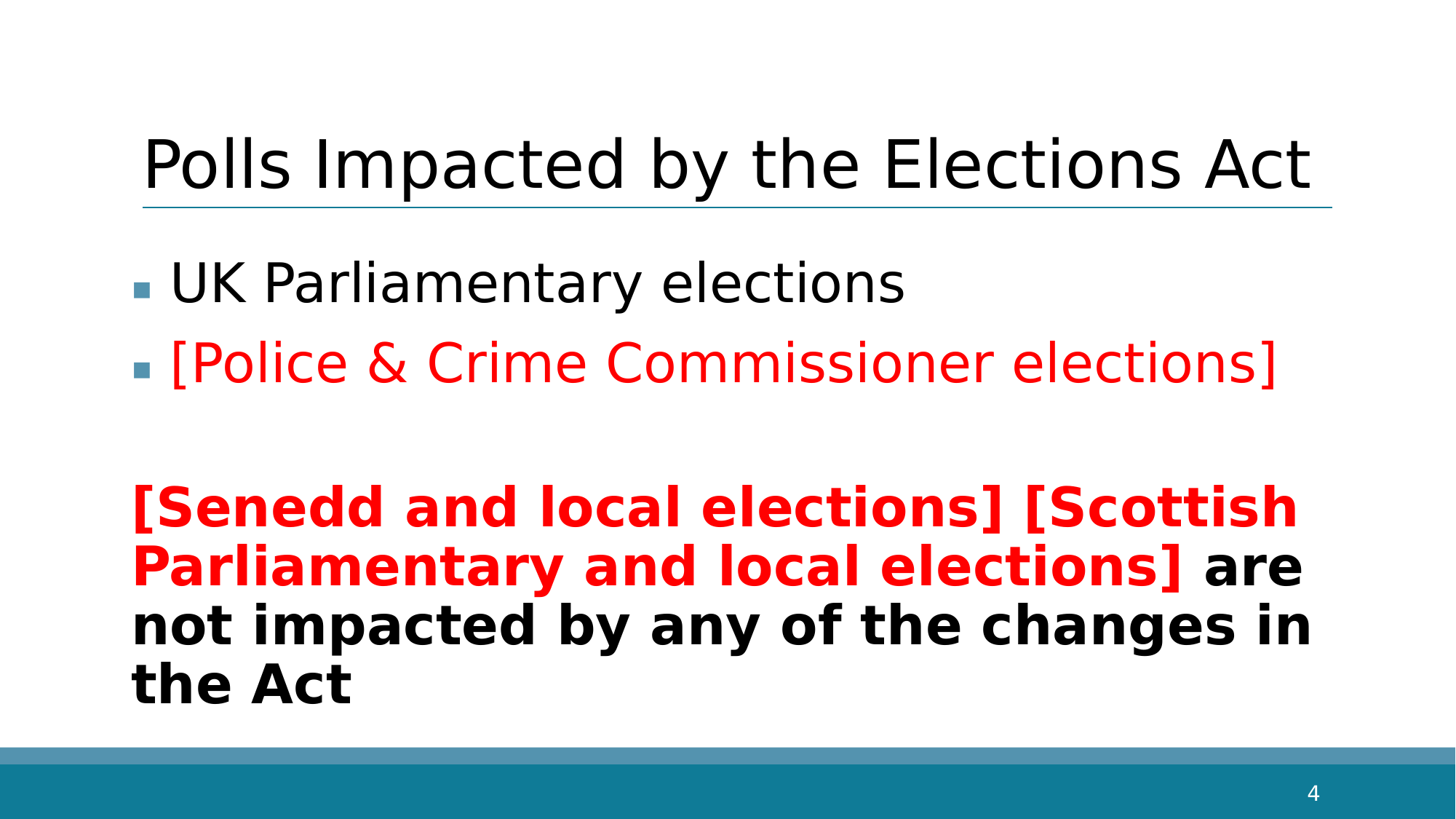

# Polls Impacted by the Elections Act
 UK Parliamentary elections
 [Police & Crime Commissioner elections]

[Senedd and local elections] [Scottish Parliamentary and local elections] are not impacted by any of the changes in the Act